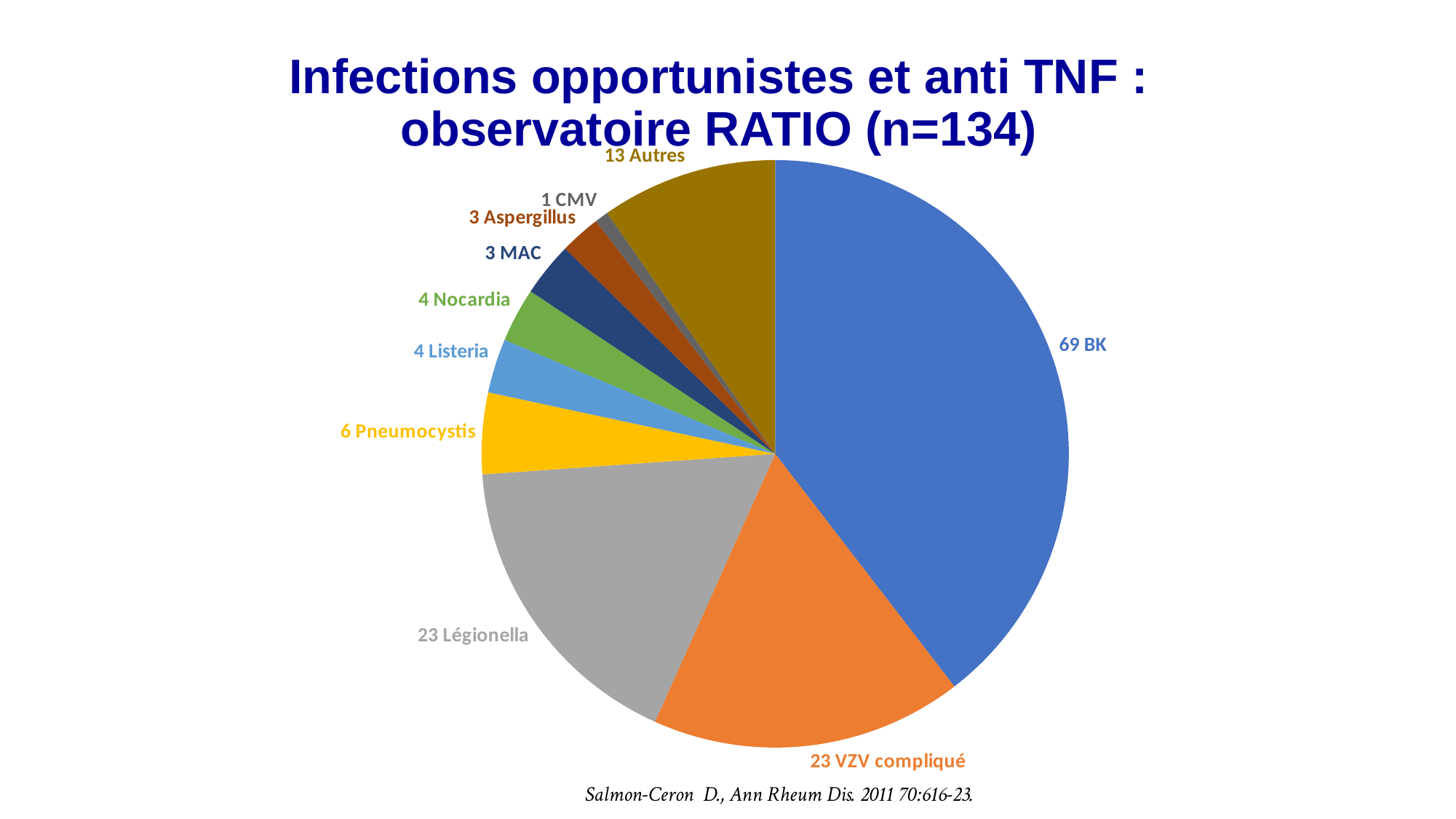

Infections opportunistes et anti TNF : observatoire RATIO (n=134)

### Chart

| Category | Colonne2 |
|---|---|
| 69 BK | 53.0 |
| 23 VZV compliqué | 23.0 |
| 23 Légionella | 23.0 |
| 6 Pneumocystis | 6.0 |
| 4 Listeria | 4.0 |
| 4 Nocardia | 4.0 |
| 3 MAC | 4.0 |
| 3 Aspergillus | 3.0 |
| 1 CMV | 1.0 |
|  13 Autres | 13.0 |
Salmon-Ceron  D., Ann Rheum Dis. 2011 70:616-23.